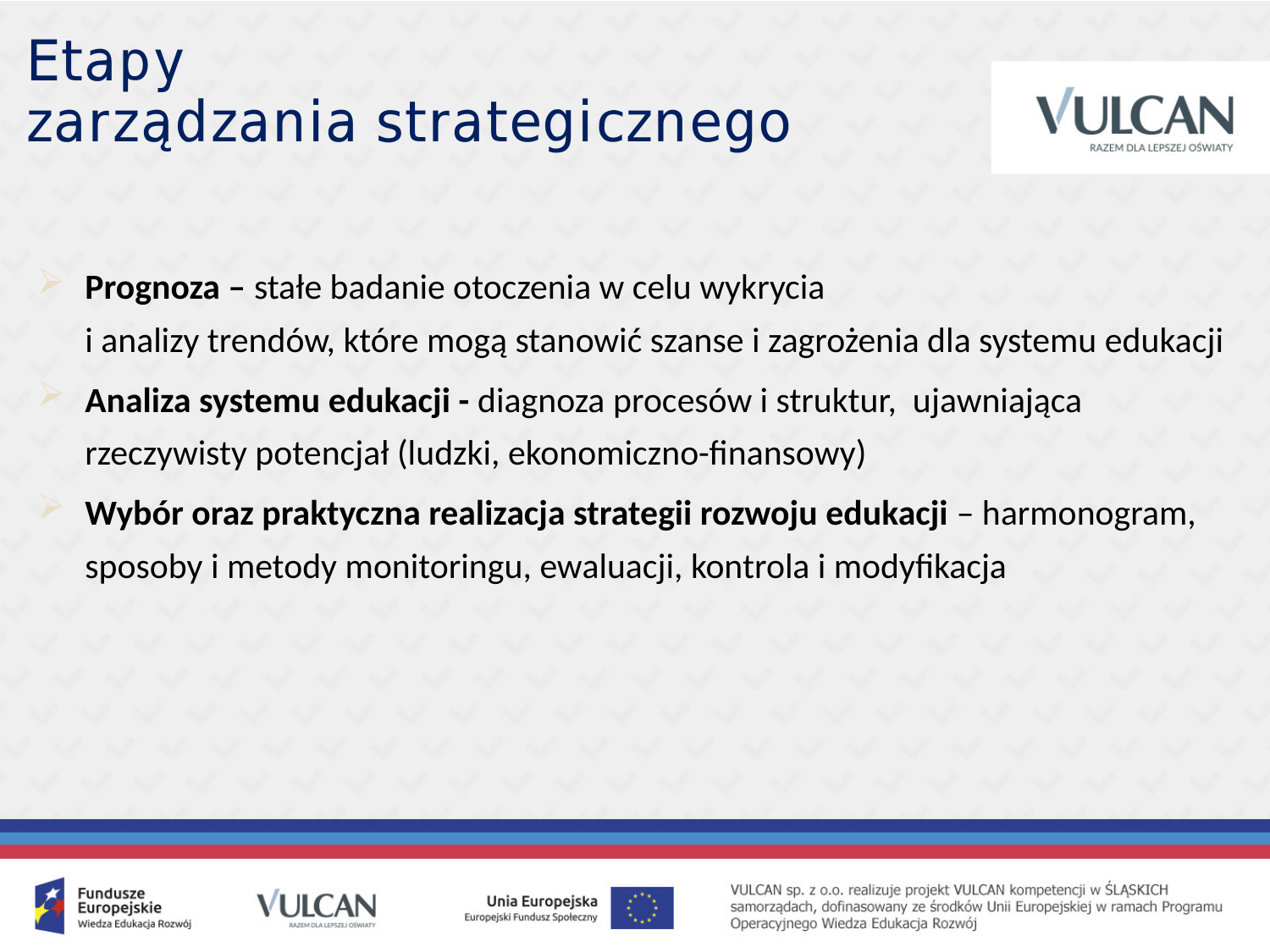

Etapy
zarządzania strategicznego

Prognoza – stałe badanie otoczenia w celu wykrycia
i analizy trendów, które mogą stanowić szanse i zagrożenia dla systemu edukacji
Analiza systemu edukacji - diagnoza procesów i struktur,  ujawniająca rzeczywisty potencjał (ludzki, ekonomiczno-finansowy)
Wybór oraz praktyczna realizacja strategii rozwoju edukacji – harmonogram, sposoby i metody monitoringu, ewaluacji, kontrola i modyfikacja